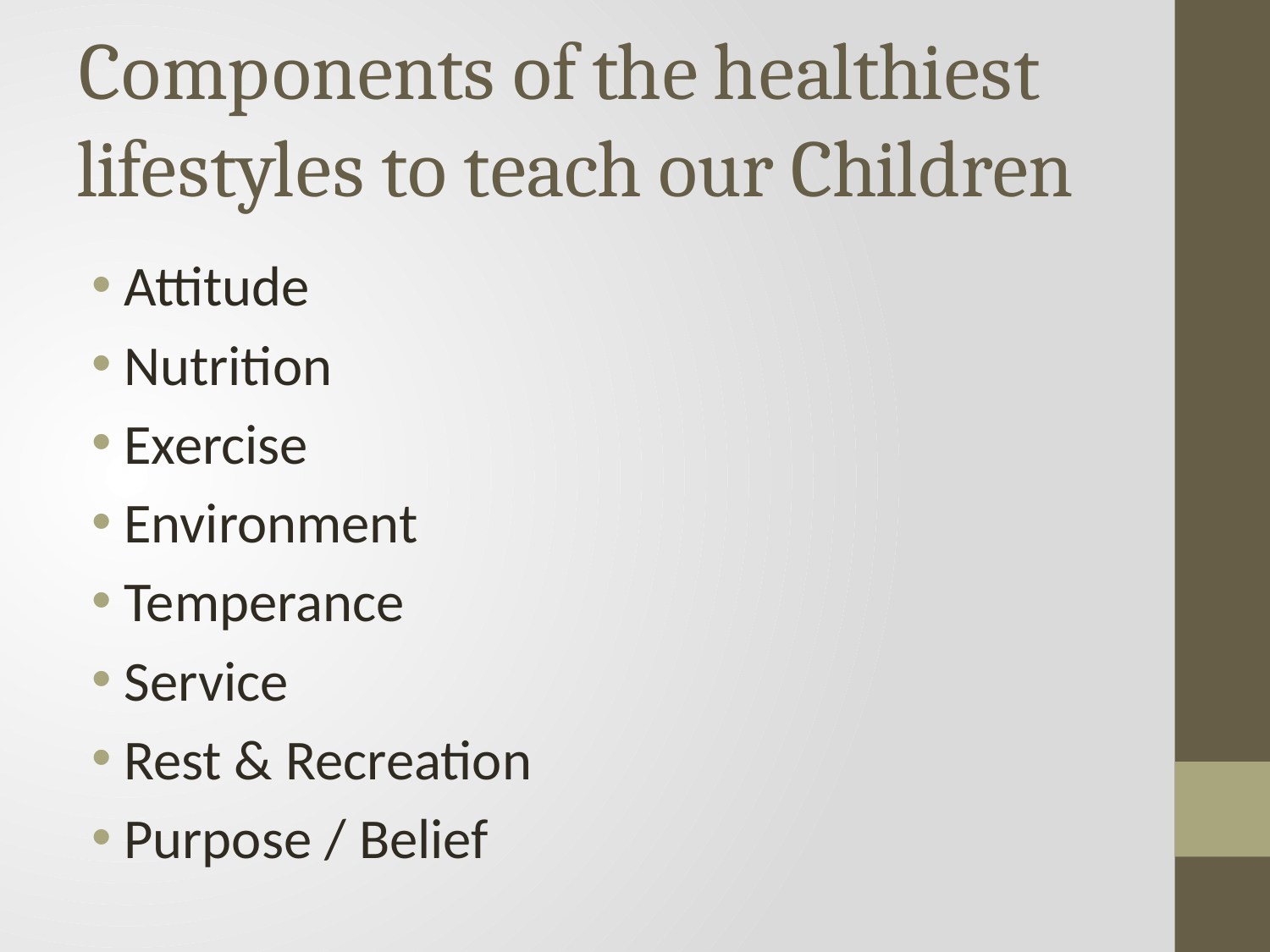

# Components of the healthiest lifestyles to teach our Children
Attitude
Nutrition
Exercise
Environment
Temperance
Service
Rest & Recreation
Purpose / Belief